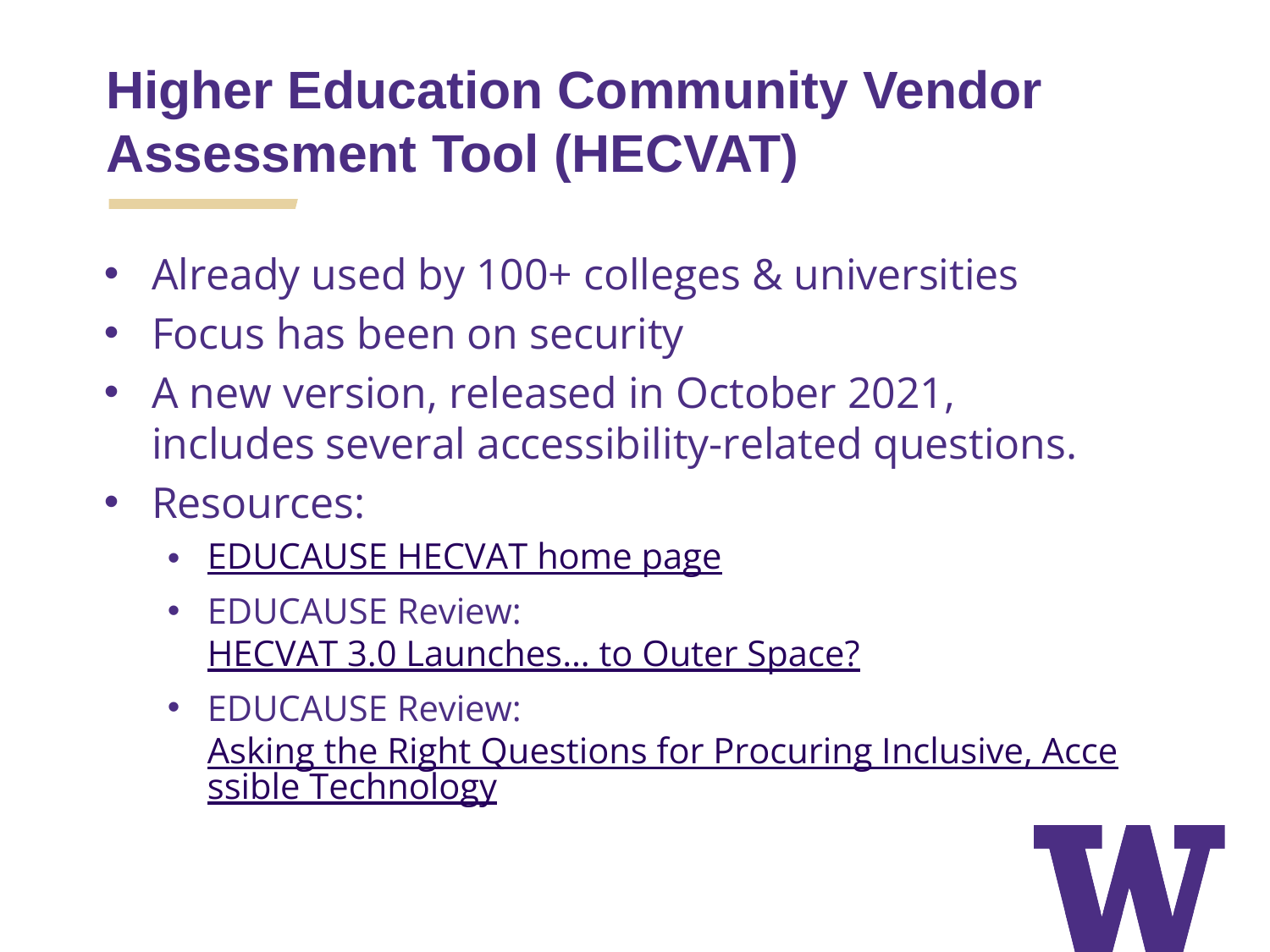

# Higher Education Community Vendor Assessment Tool (HECVAT)
Already used by 100+ colleges & universities
Focus has been on security
A new version, released in October 2021, includes several accessibility-related questions.
Resources:
EDUCAUSE HECVAT home page
EDUCAUSE Review: HECVAT 3.0 Launches… to Outer Space?
EDUCAUSE Review: Asking the Right Questions for Procuring Inclusive, Accessible Technology